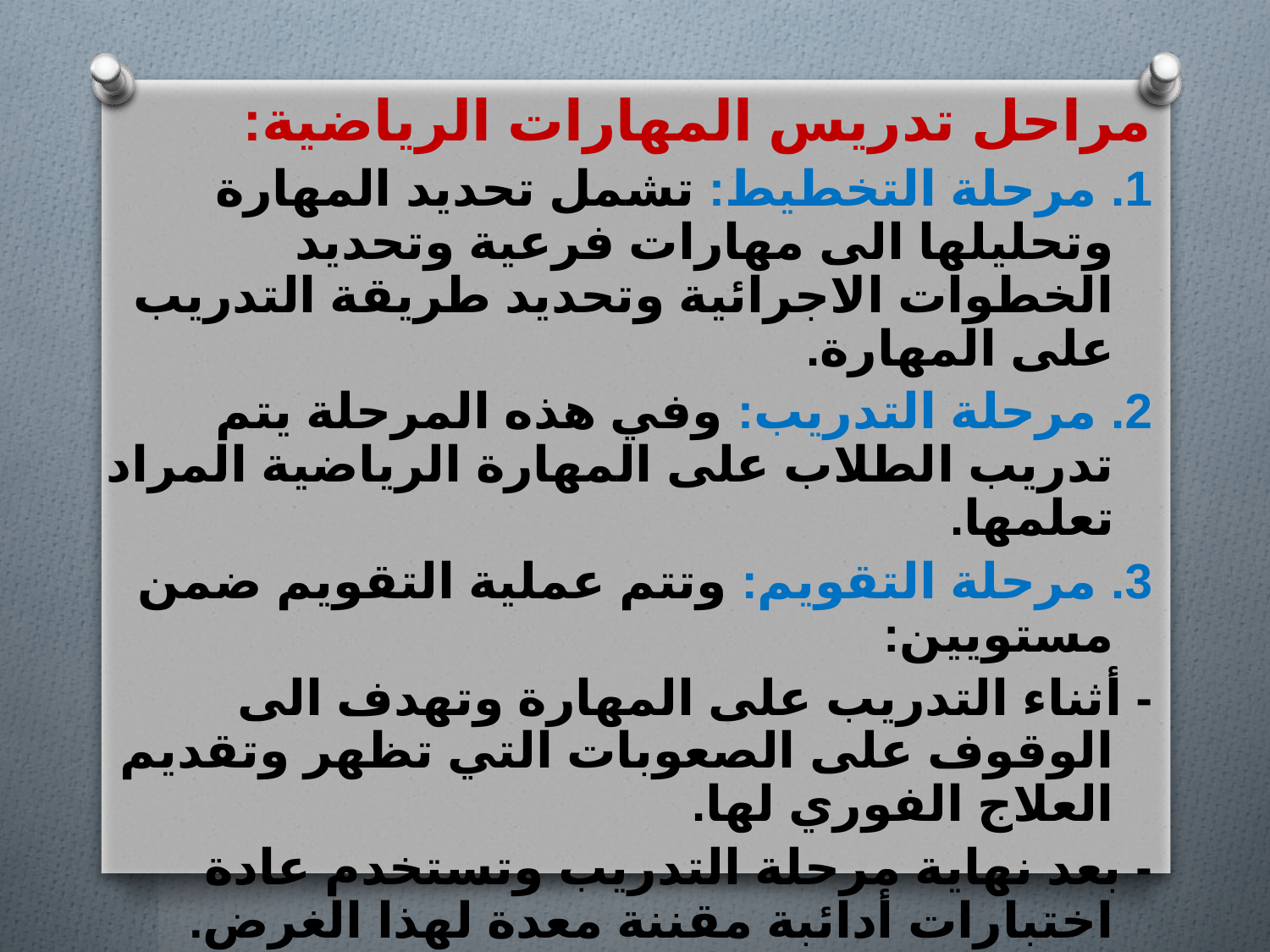

مراحل تدريس المهارات الرياضية:
1. مرحلة التخطيط: تشمل تحديد المهارة وتحليلها الى مهارات فرعية وتحديد الخطوات الاجرائية وتحديد طريقة التدريب على المهارة.
2. مرحلة التدريب: وفي هذه المرحلة يتم تدريب الطلاب على المهارة الرياضية المراد تعلمها.
3. مرحلة التقويم: وتتم عملية التقويم ضمن مستويين:
- أثناء التدريب على المهارة وتهدف الى الوقوف على الصعوبات التي تظهر وتقديم العلاج الفوري لها.
- بعد نهاية مرحلة التدريب وتستخدم عادة اختبارات أدائبة مقننة معدة لهذا الغرض.